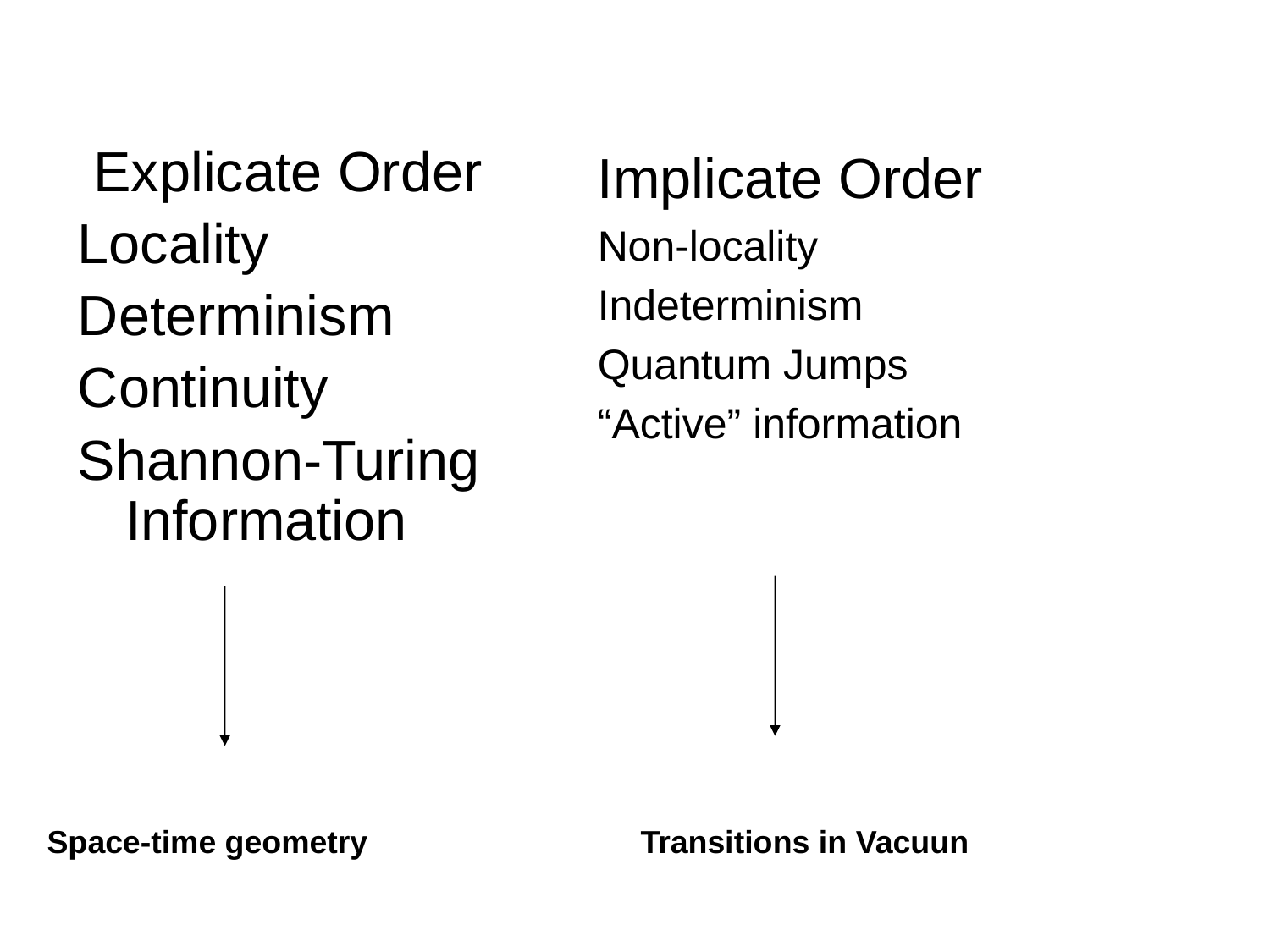

Explicate Order
Locality
Determinism
Continuity
Shannon-Turing Information

Implicate Order
Non-locality
Indeterminism
Quantum Jumps
“Active” information

Space-time geometry
Transitions in Vacuun